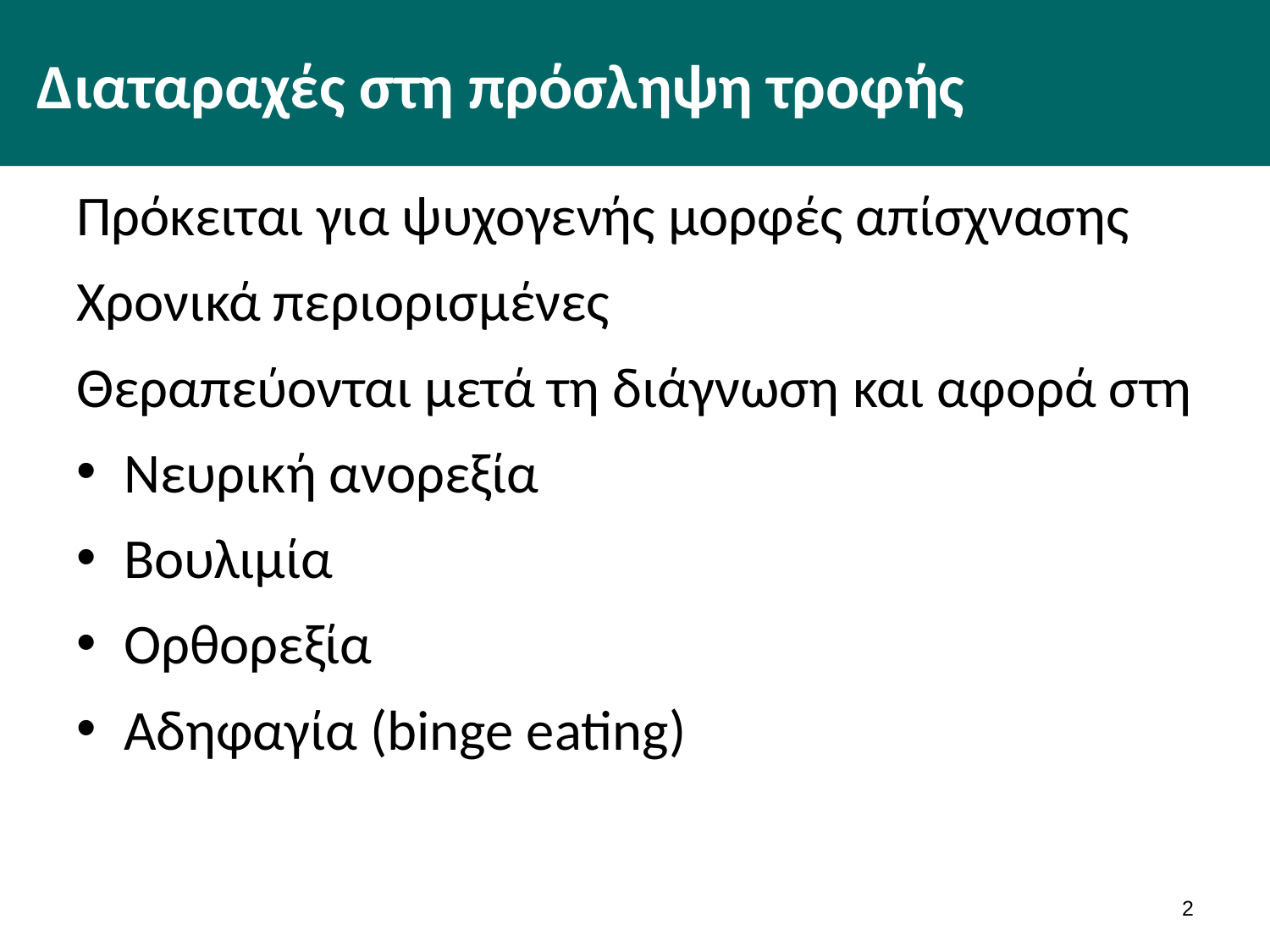

# Διαταραχές στη πρόσληψη τροφής
Πρόκειται για ψυχογενής μορφές απίσχνασης
Χρονικά περιορισμένες
Θεραπεύονται μετά τη διάγνωση και αφορά στη
Νευρική ανορεξία
Βουλιμία
Ορθορεξία
Αδηφαγία (binge eating)
2